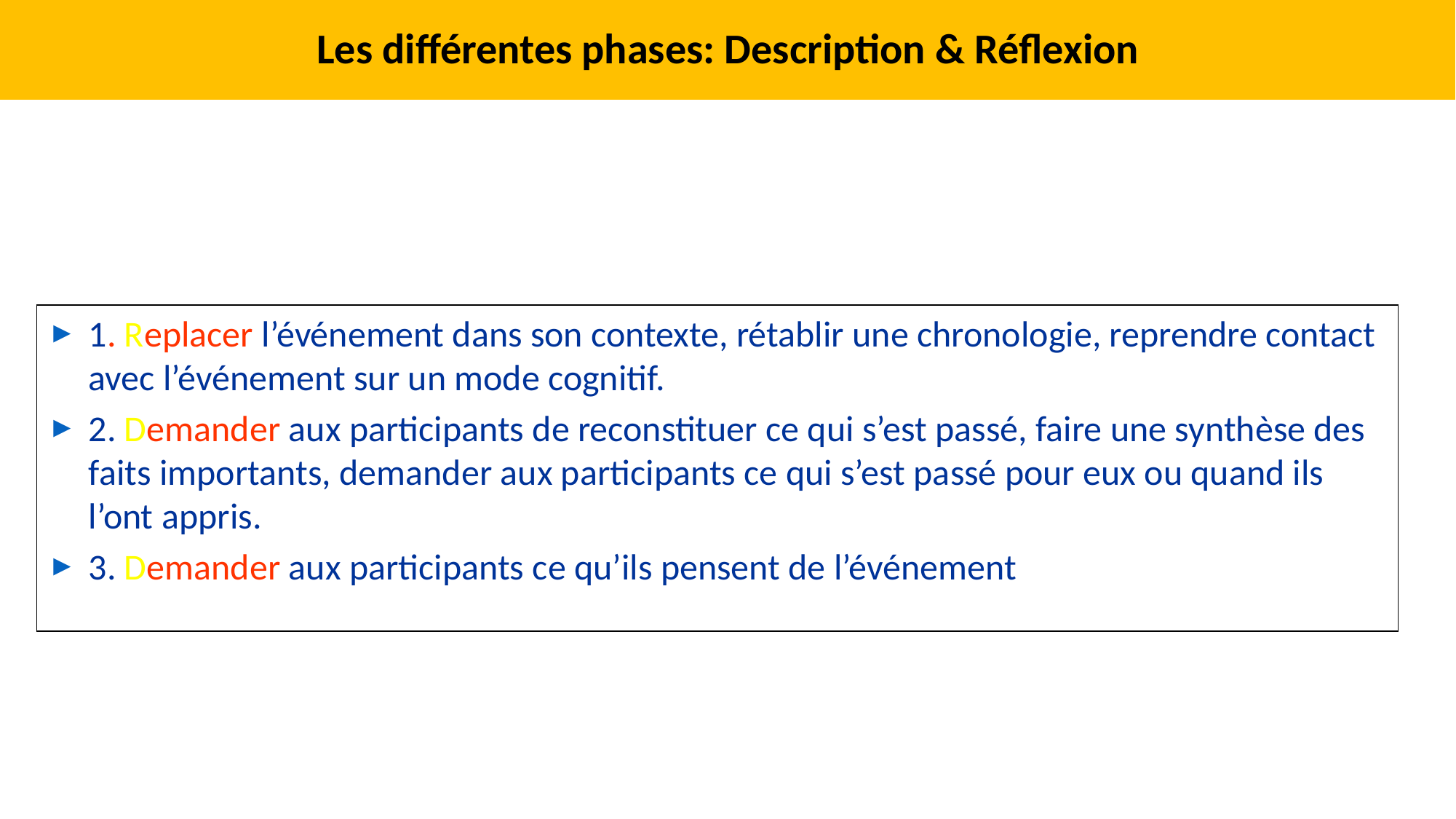

Les différentes phases: Description & Réflexion
1. Replacer l’événement dans son contexte, rétablir une chronologie, reprendre contact avec l’événement sur un mode cognitif.
2. Demander aux participants de reconstituer ce qui s’est passé, faire une synthèse des faits importants, demander aux participants ce qui s’est passé pour eux ou quand ils l’ont appris.
3. Demander aux participants ce qu’ils pensent de l’événement